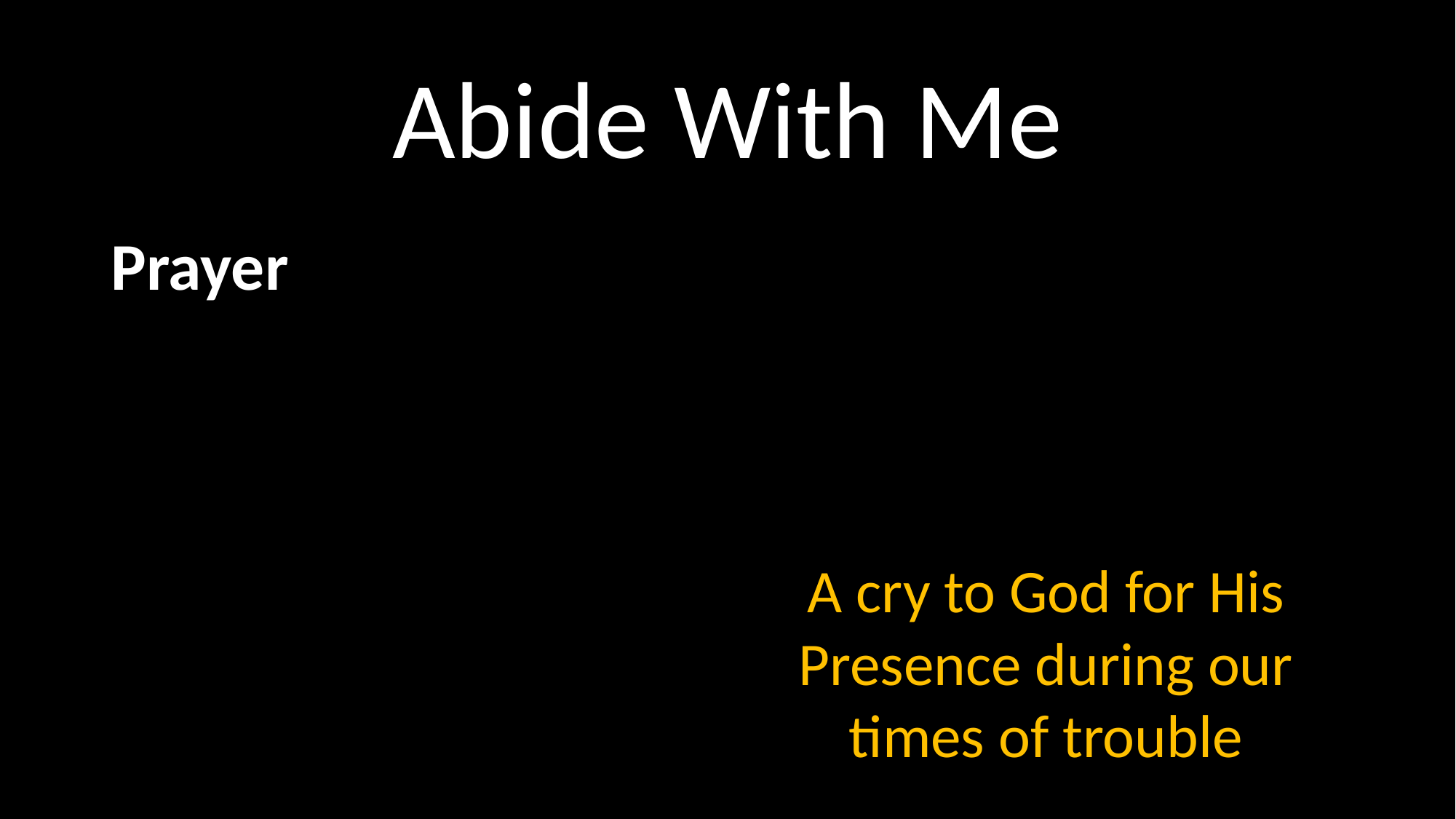

# Abide With Me
Prayer
A cry to God for His Presence during our times of trouble